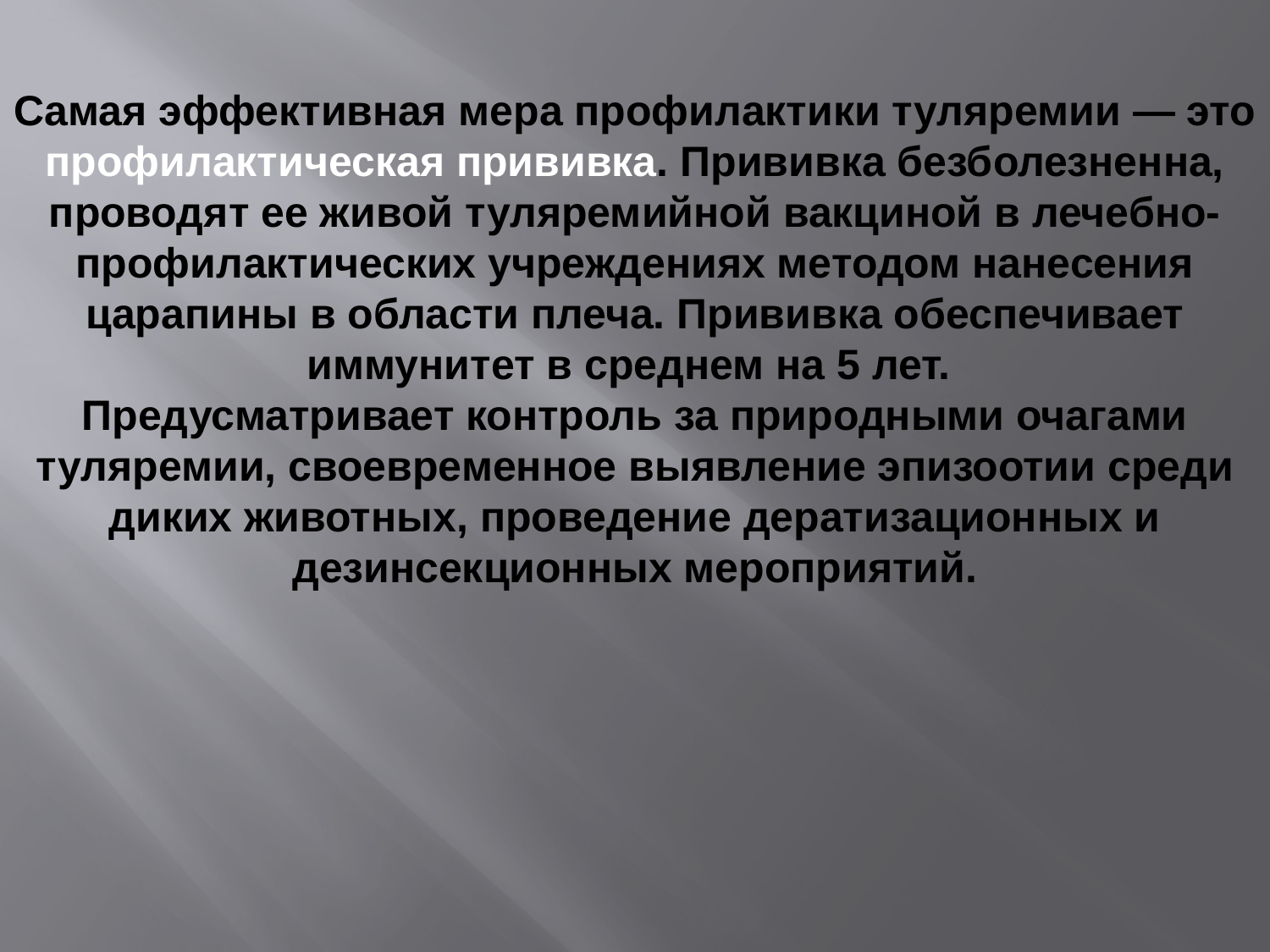

# Самая эффективная мера профилактики туляремии — это профилактическая прививка. Прививка безболезненна, проводят ее живой туляремийной вакциной в лечебно-профилактических учреждениях методом нанесения царапины в области плеча. Прививка обеспечивает иммунитет в среднем на 5 лет. Предусматривает контроль за природными очагами туляремии, своевременное выявление эпизоотии среди диких животных, проведение дератизационных и дезинсекционных мероприятий.